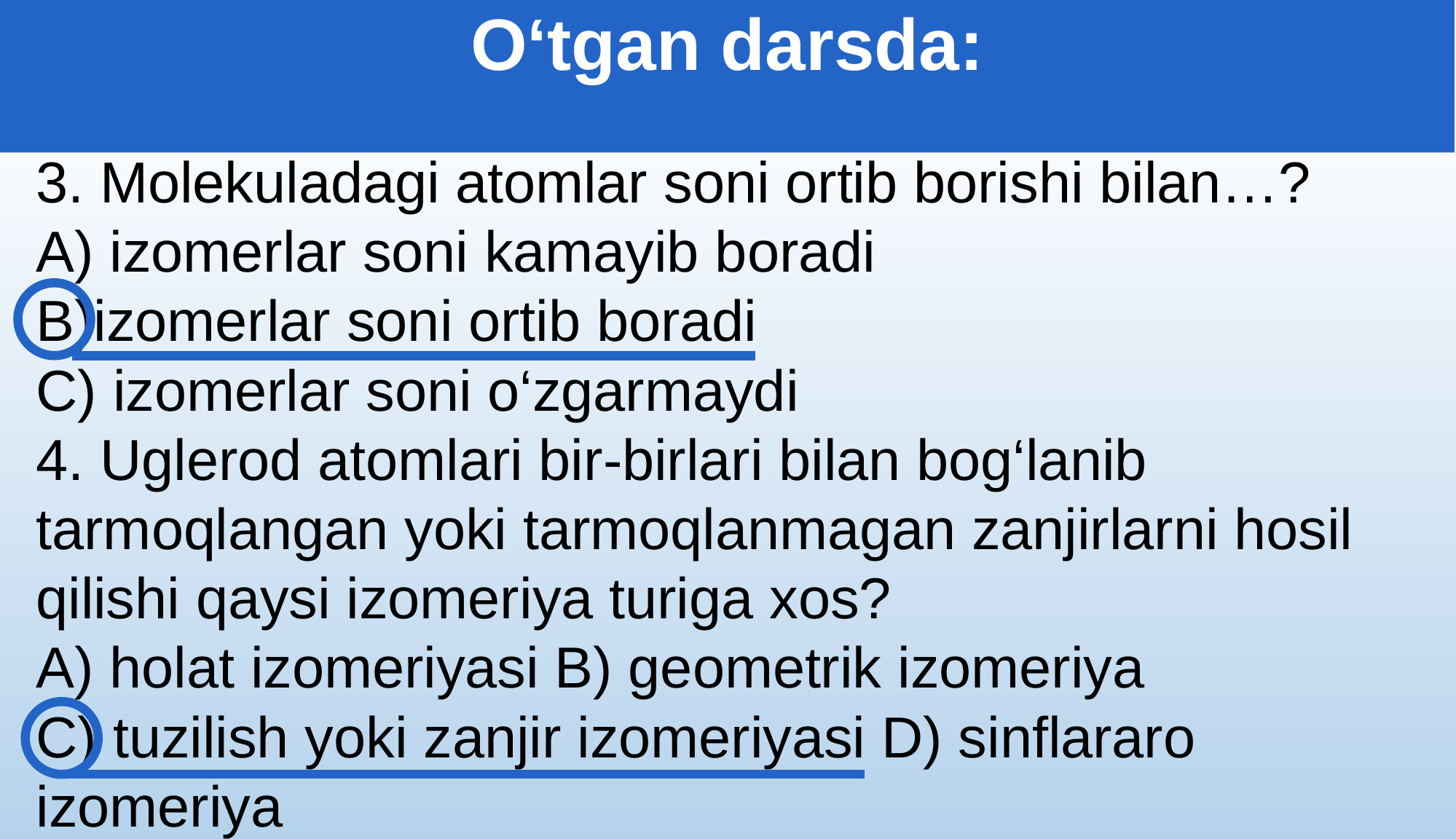

O‘tgan darsda:
3. Molekuladagi atomlar soni ortib borishi bilan…?
A) izomerlar soni kamayib boradi                           B)izomerlar soni ortib boradi                                          C) izomerlar soni o‘zgarmaydi
4. Uglerod atomlari bir-birlari bilan bog‘lanib tarmoqlangan yoki tarmoqlanmagan zanjirlarni hosil qilishi qaysi izomeriya turiga xos?
A) holat izomeriyasi B) geometrik izomeriya
C) tuzilish yoki zanjir izomeriyasi D) sinflararo izomeriya